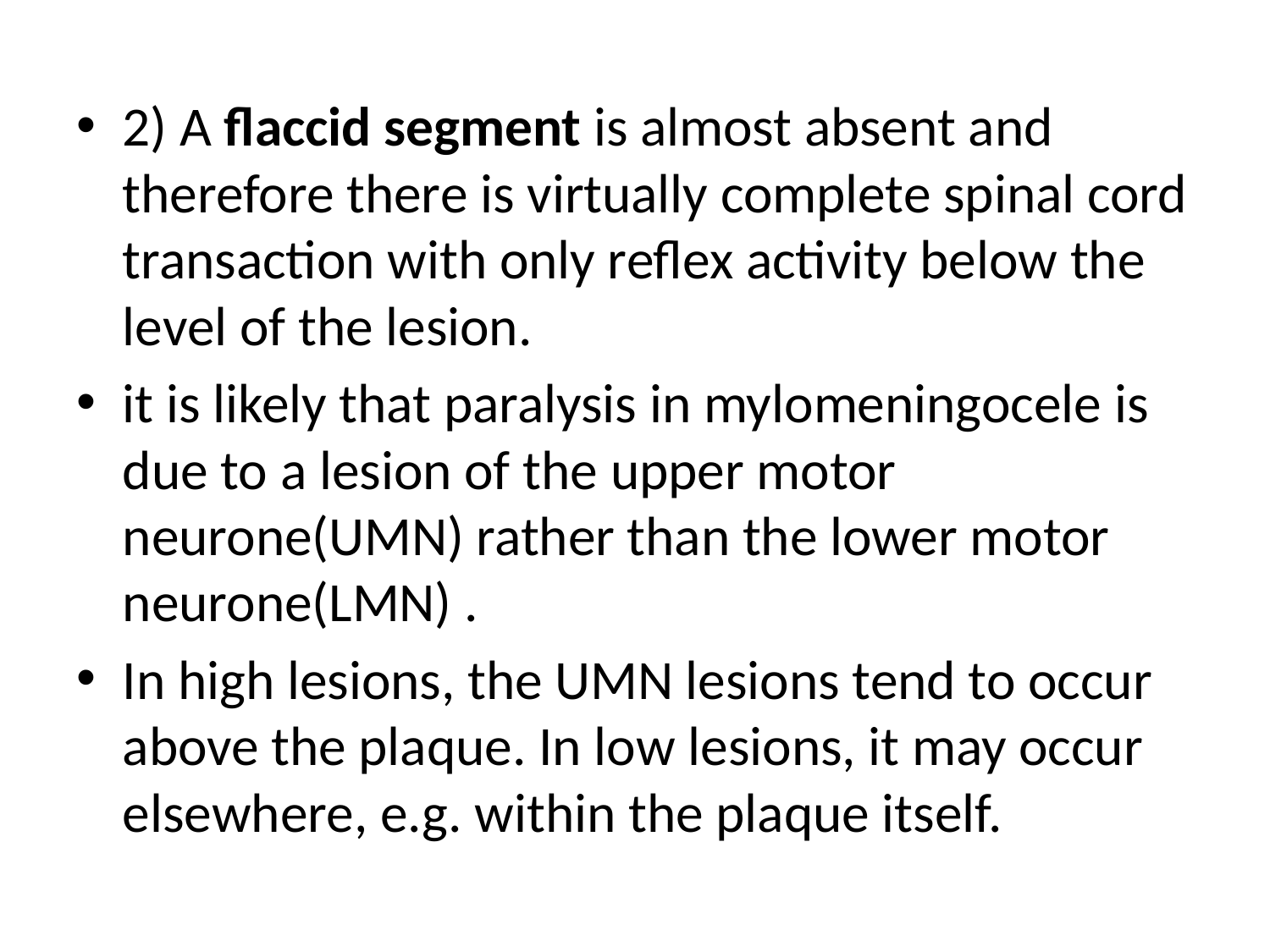

2) A flaccid segment is almost absent and therefore there is virtually complete spinal cord transaction with only reflex activity below the level of the lesion.
it is likely that paralysis in mylomeningocele is due to a lesion of the upper motor neurone(UMN) rather than the lower motor neurone(LMN) .
In high lesions, the UMN lesions tend to occur above the plaque. In low lesions, it may occur elsewhere, e.g. within the plaque itself.